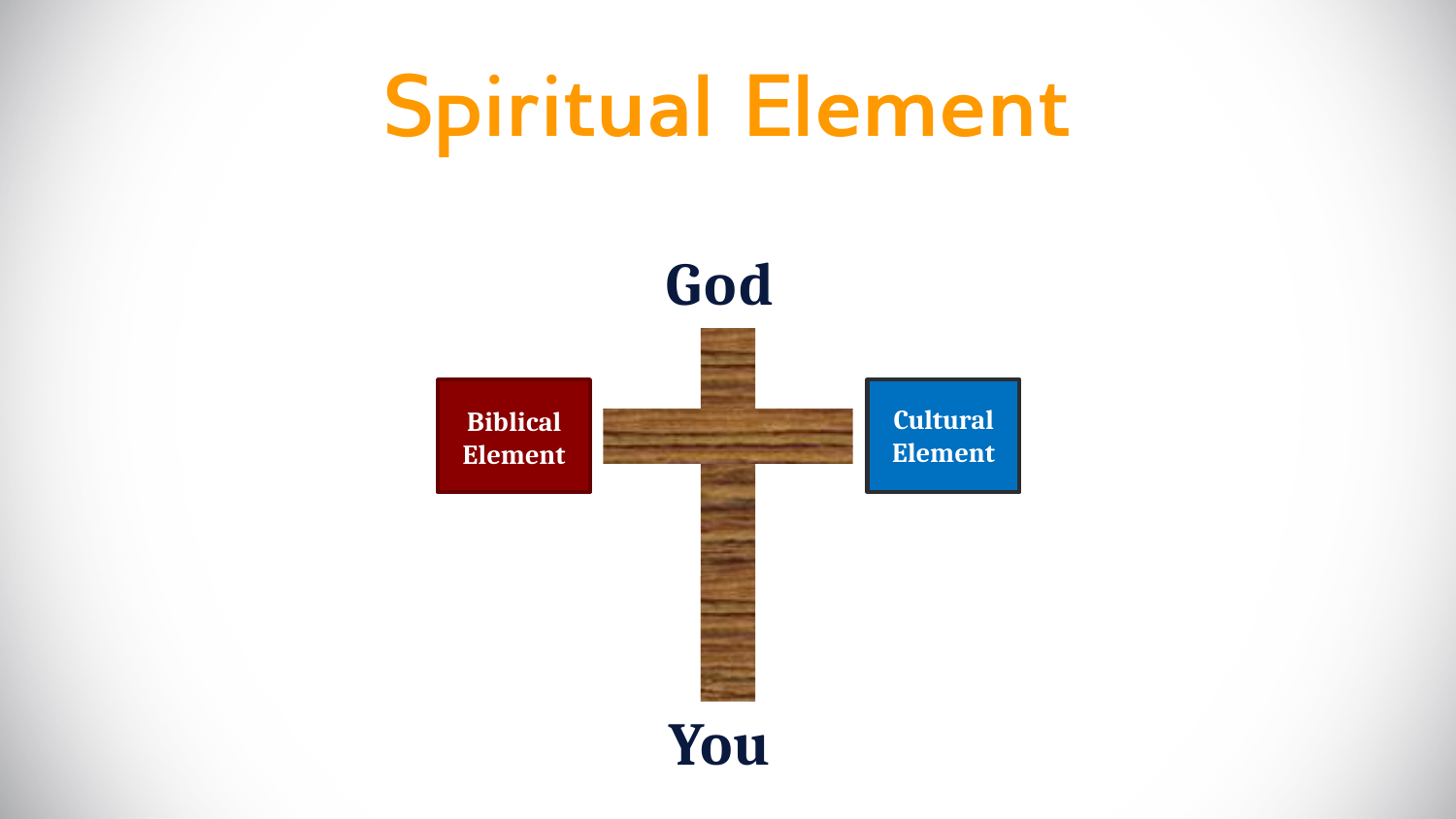

# Spiritual Element
God

Cultural Element
Biblical Element

You